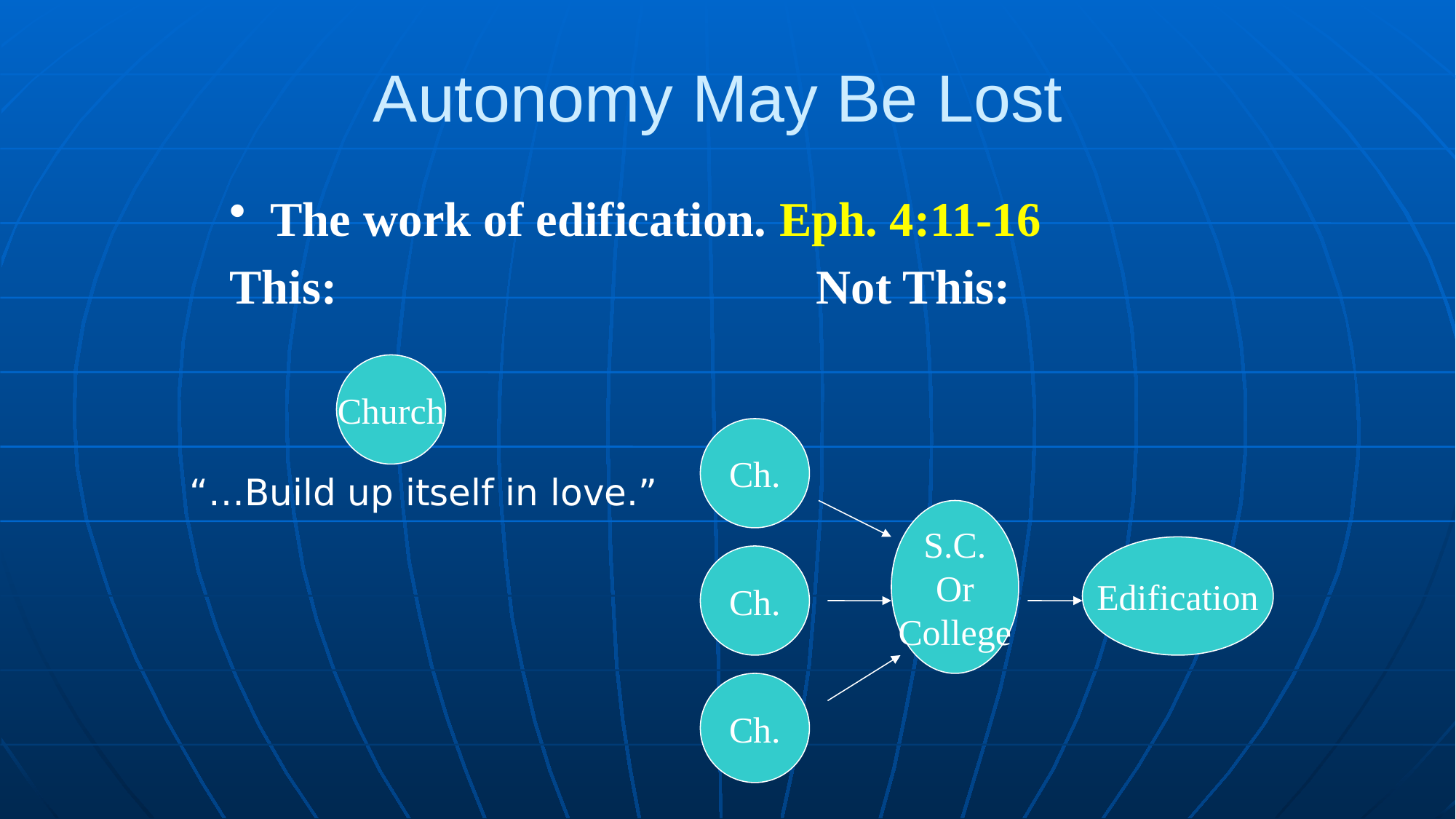

# Autonomy May Be Lost

The work of edification. Eph. 4:11-16
This:					Not This:

Church
Ch.
“…Build up itself in love.”

S.C.
Or
College
Edification
Ch.

Ch.